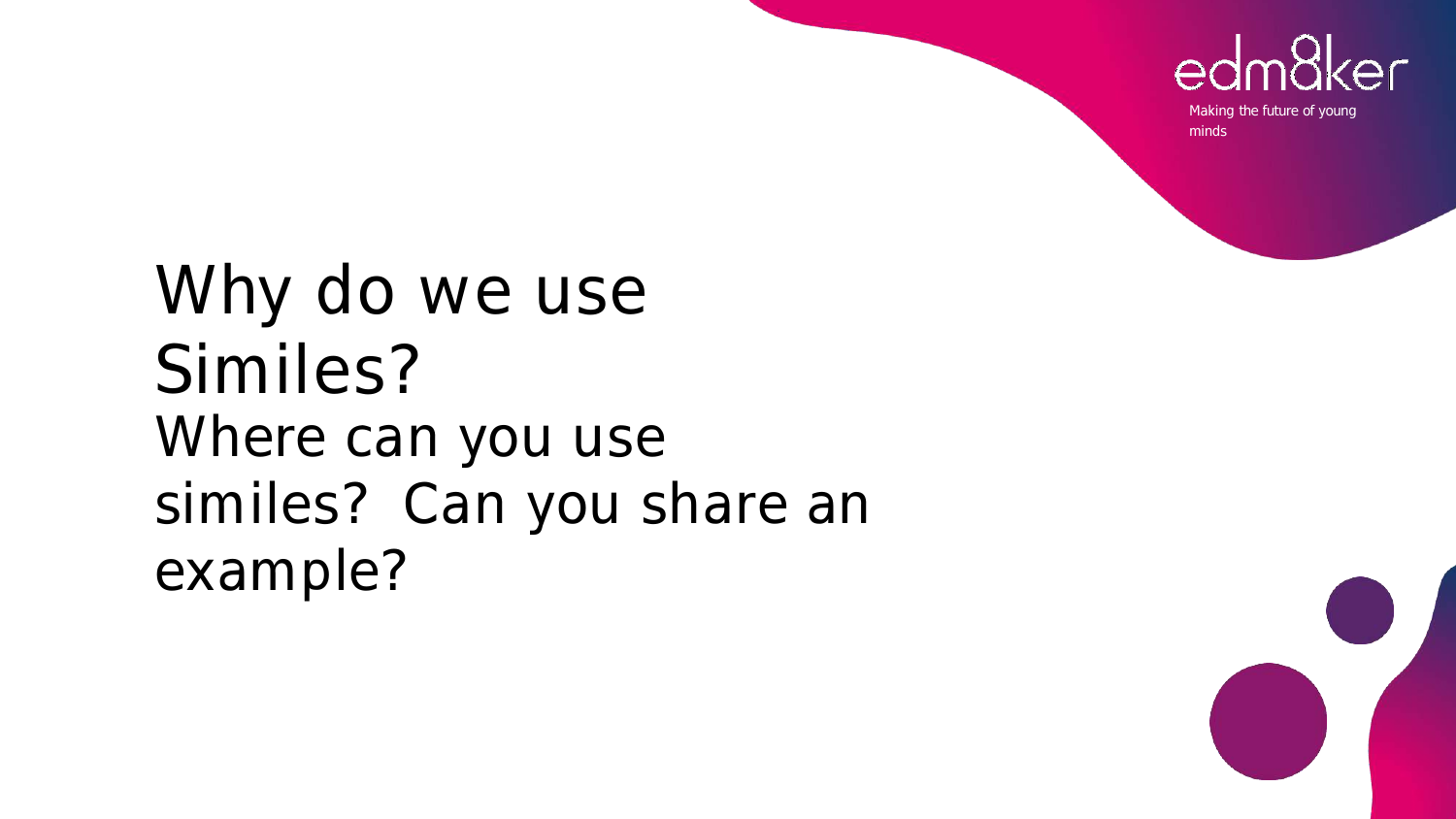

Making the future of young
minds
Why do we use Similes?
Where can you use similes?  Can you share an example?